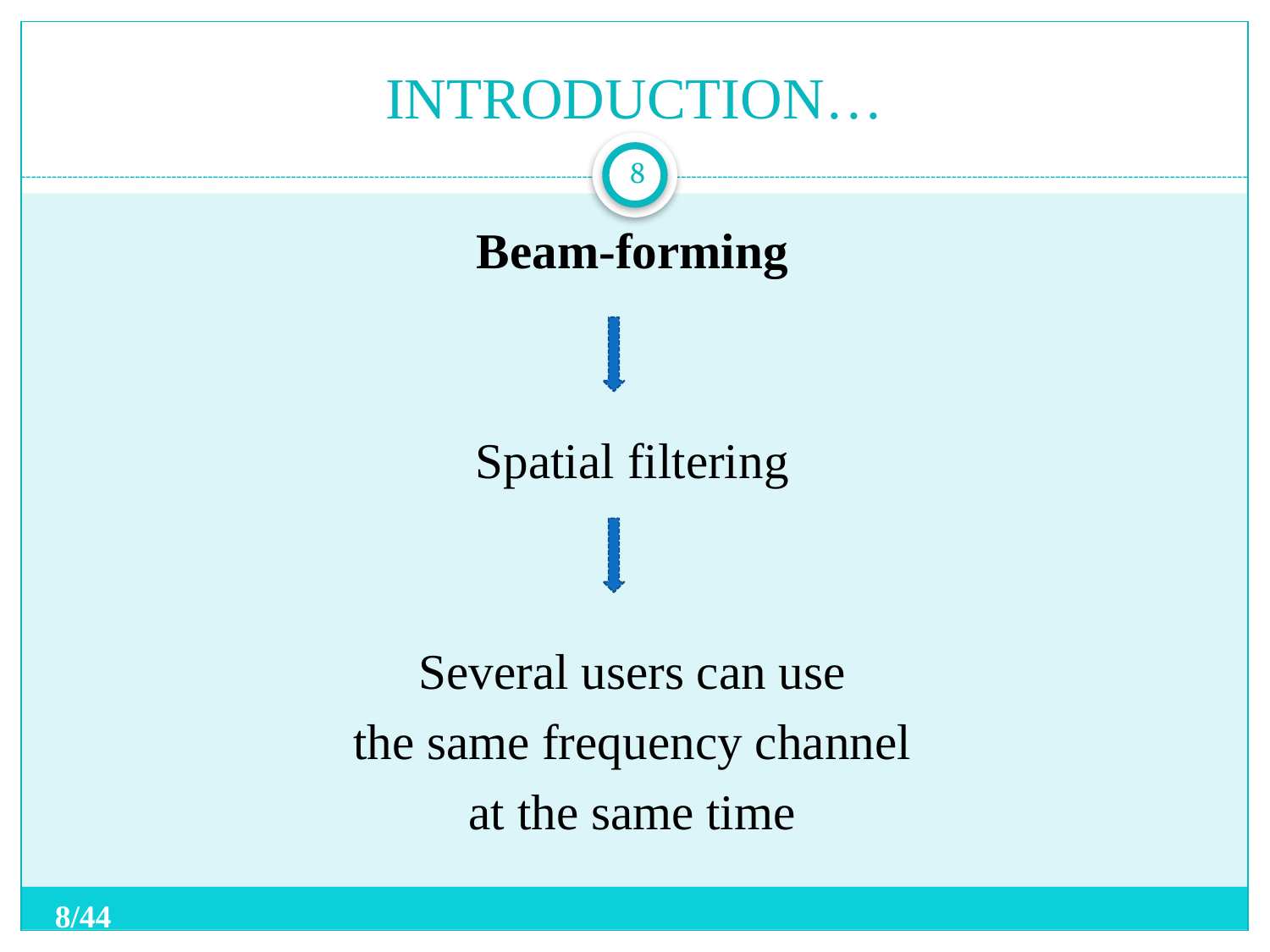

# INTRODUCTION…
8
Beam-forming

Spatial filtering

Several users can use
 the same frequency channel
at the same time

8/44